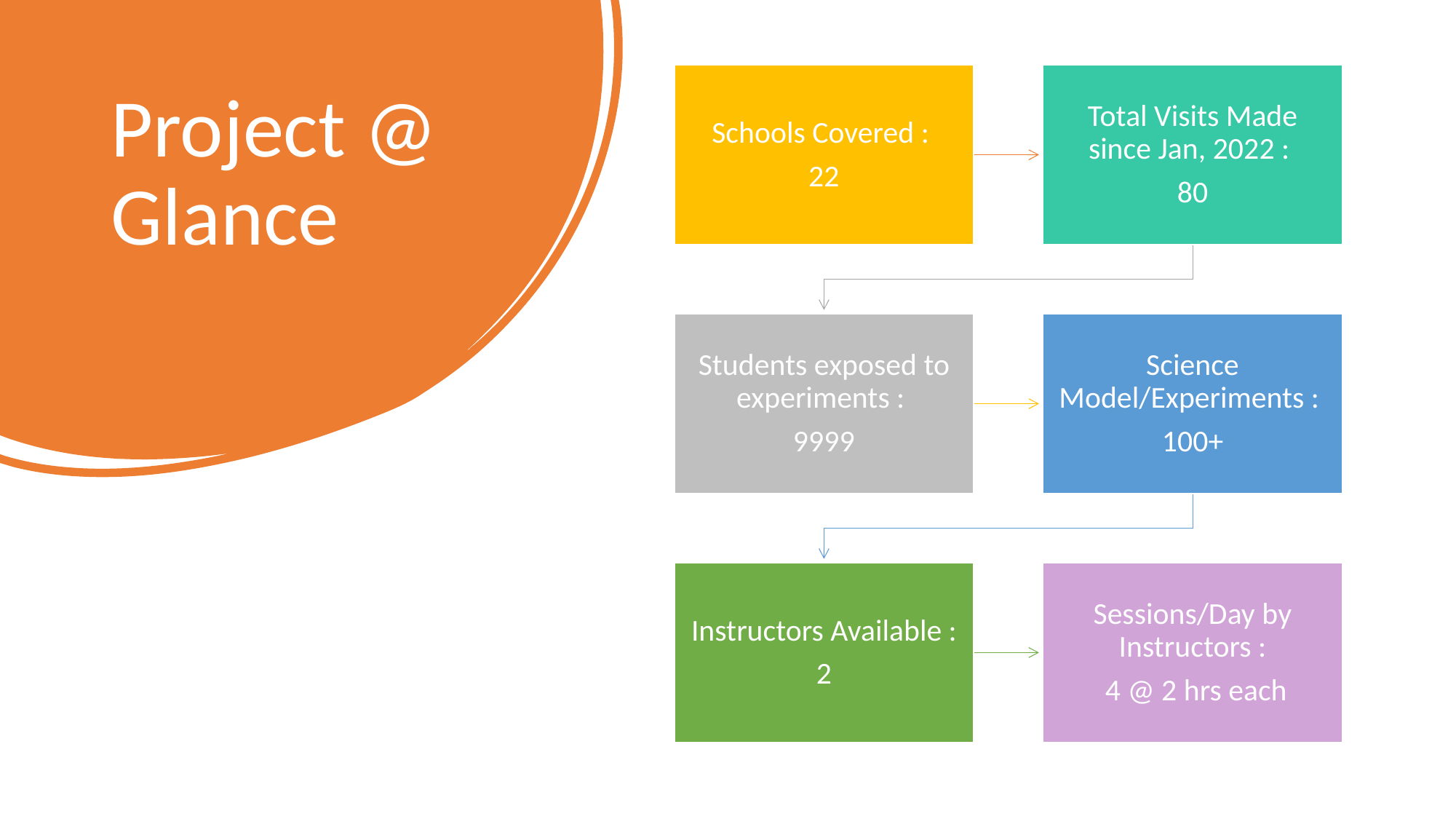

Schools Covered :
22

Total Visits Made since Jan, 2022 :
80

Students exposed to experiments :
9999

Science Model/Experiments :
100+

Instructors Available :
2
Sessions/Day by Instructors :
 4 @ 2 hrs each
# Project @ Glance